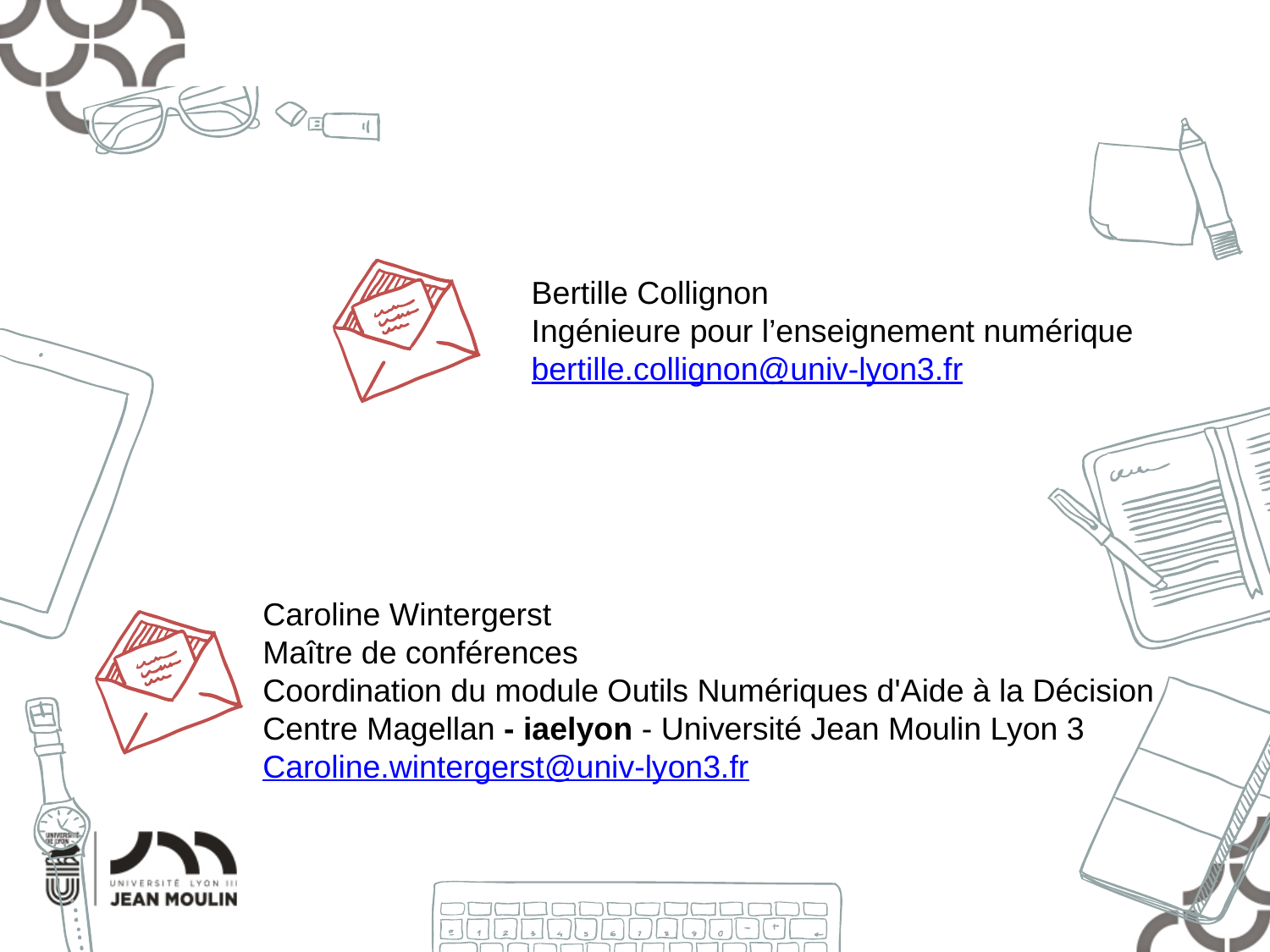

Bertille Collignon
Ingénieure pour l’enseignement numérique
bertille.collignon@univ-lyon3.fr

Caroline Wintergerst
Maître de conférences
Coordination du module Outils Numériques d'Aide à la Décision
Centre Magellan - iaelyon - Université Jean Moulin Lyon 3
Caroline.wintergerst@univ-lyon3.fr